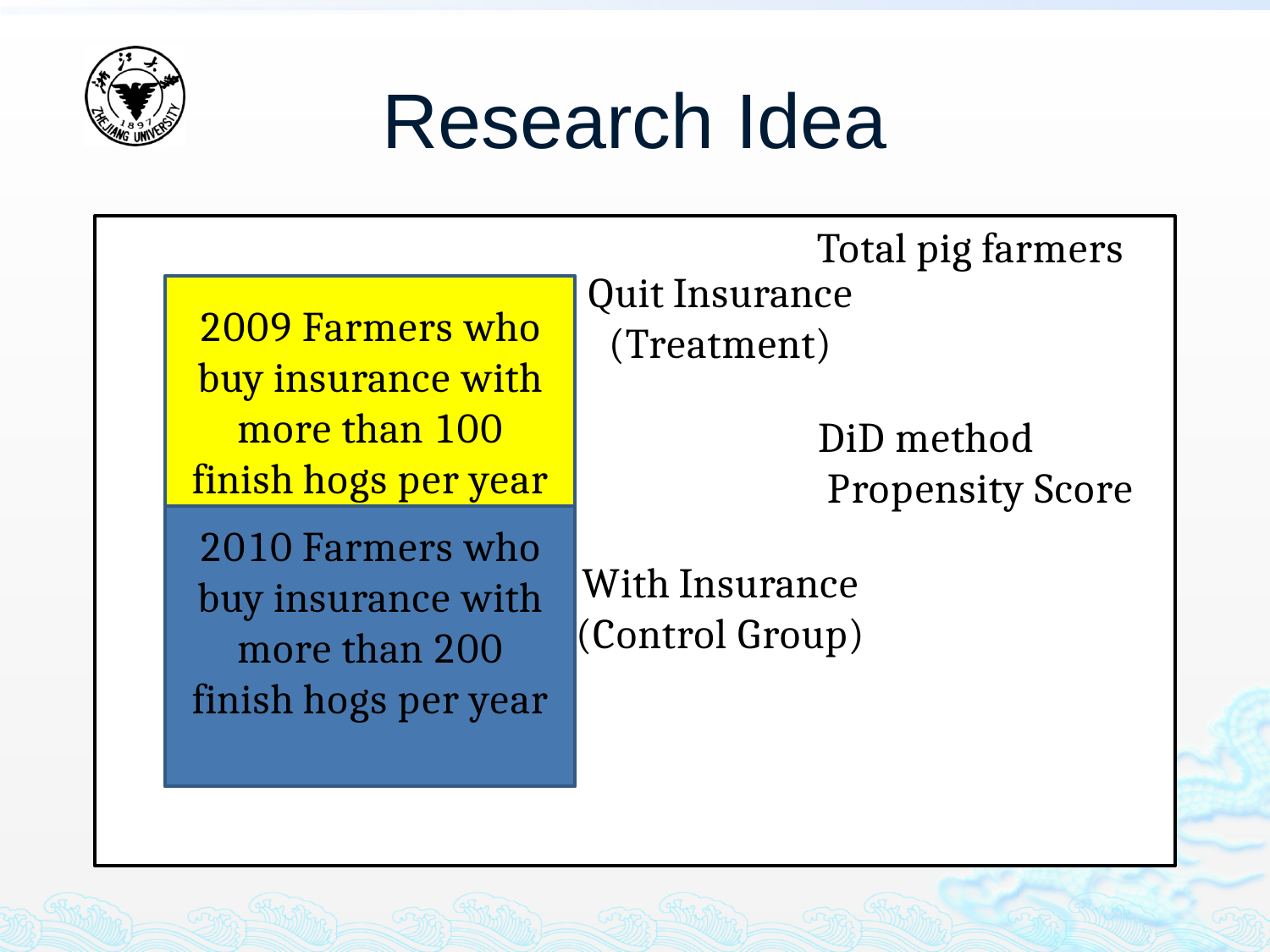

# Research Idea

Total pig farmers

Quit Insurance
(Treatment)
2009 Farmers who buy insurance with more than 100 finish hogs per year
DiD method
Propensity Score

2010 Farmers who buy insurance with more than 200 finish hogs per year
With Insurance
(Control Group)